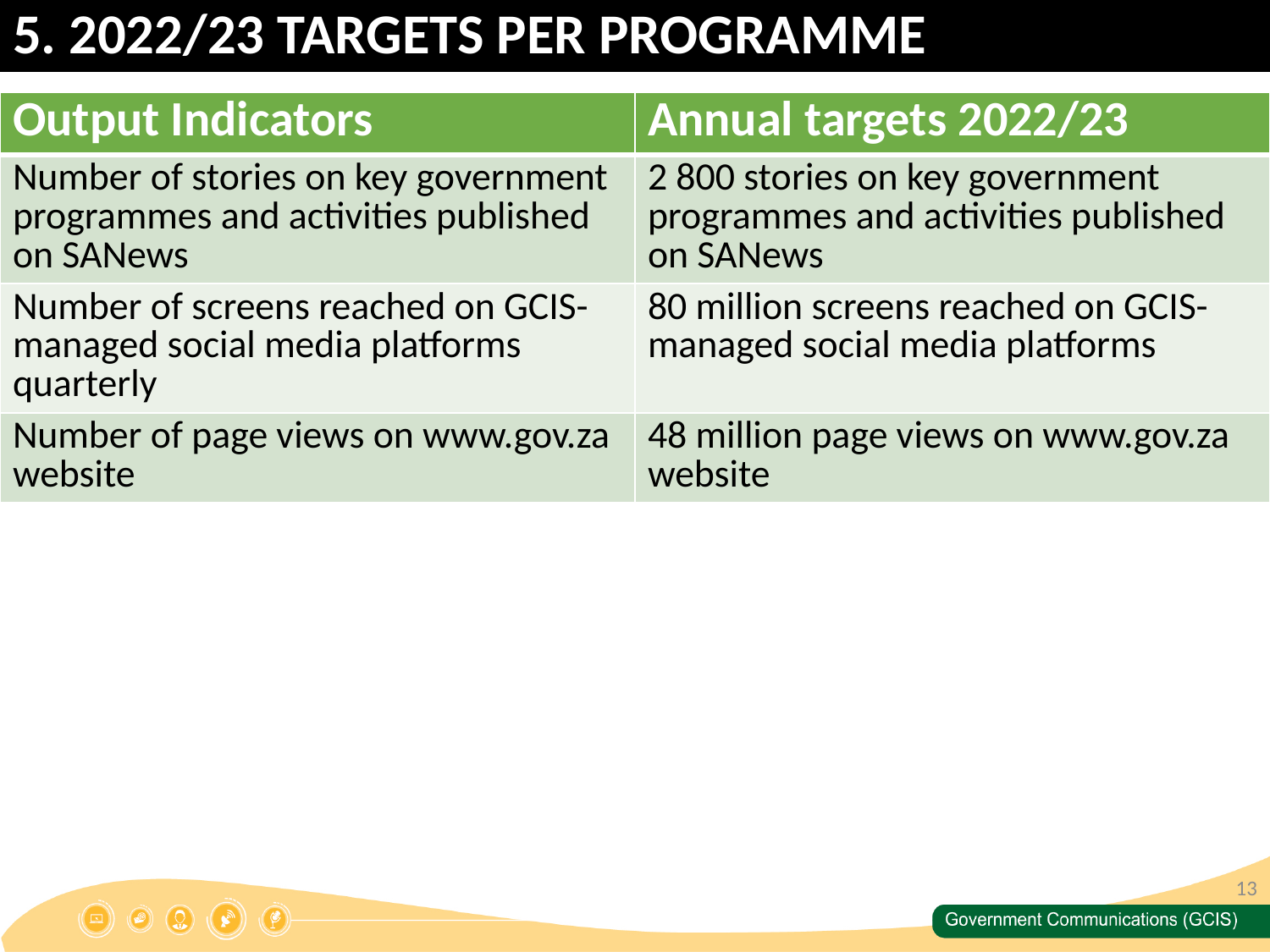

# 5. 2022/23 TARGETS PER PROGRAMME
| Output Indicators | Annual targets 2022/23 |
| --- | --- |
| Number of stories on key government programmes and activities published on SANews | 2 800 stories on key government programmes and activities published on SANews |
| Number of screens reached on GCIS-managed social media platforms quarterly | 80 million screens reached on GCIS-managed social media platforms |
| Number of page views on www.gov.za website | 48 million page views on www.gov.za website |
13